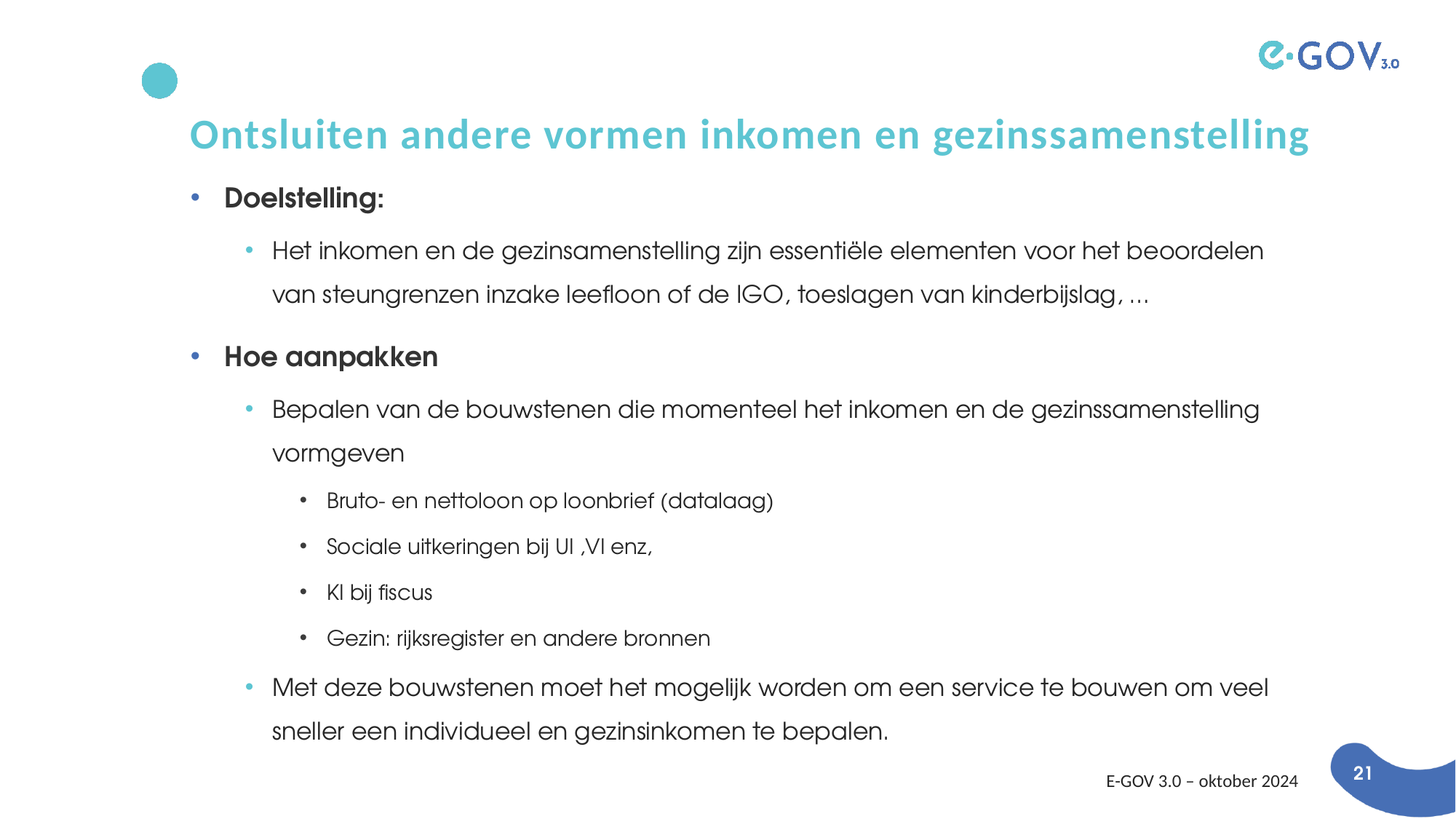

Ontsluiten andere vormen inkomen en gezinssamenstelling
Doelstelling:
Het inkomen en de gezinsamenstelling zijn essentiële elementen voor het beoordelen van steungrenzen inzake leefloon of de IGO, toeslagen van kinderbijslag, …
Hoe aanpakken
Bepalen van de bouwstenen die momenteel het inkomen en de gezinssamenstelling vormgeven
Bruto- en nettoloon op loonbrief (datalaag)
Sociale uitkeringen bij UI ,VI enz,
KI bij fiscus
Gezin: rijksregister en andere bronnen
Met deze bouwstenen moet het mogelijk worden om een service te bouwen om veel sneller een individueel en gezinsinkomen te bepalen.

E-GOV 3.0 – oktober 2024